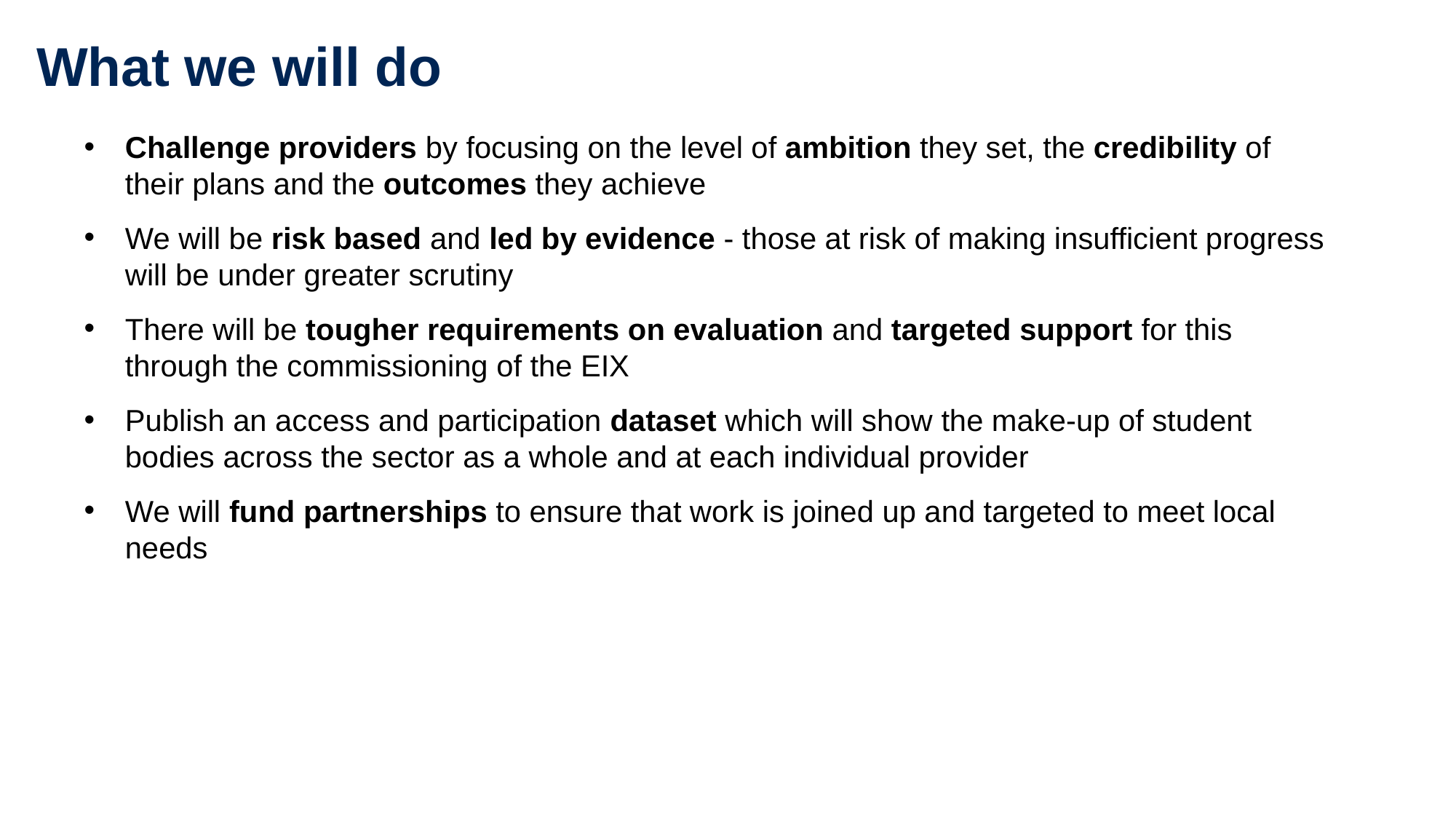

# What we will do
Challenge providers by focusing on the level of ambition they set, the credibility of their plans and the outcomes they achieve
We will be risk based and led by evidence - those at risk of making insufficient progress will be under greater scrutiny
There will be tougher requirements on evaluation and targeted support for this through the commissioning of the EIX
Publish an access and participation dataset which will show the make-up of student bodies across the sector as a whole and at each individual provider
We will fund partnerships to ensure that work is joined up and targeted to meet local needs